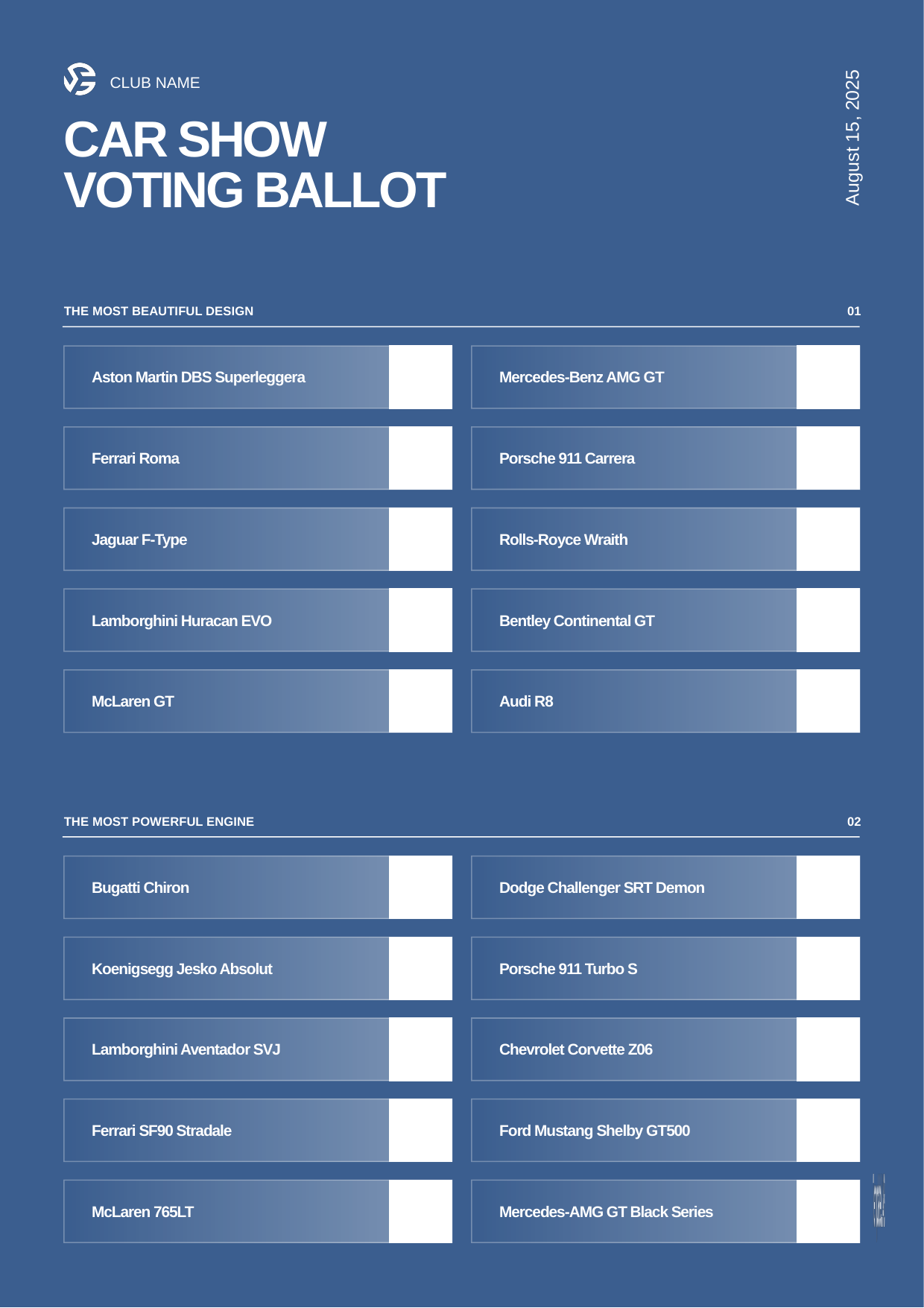

CLUB NAME
CAR SHOW VOTING BALLOT
August 15, 2025
THE MOST BEAUTIFUL DESIGN
01

Aston Martin DBS Superleggera

Ferrari Roma

Jaguar F-Type

Lamborghini Huracan EVO

McLaren GT

Mercedes-Benz AMG GT

Porsche 911 Carrera

Rolls-Royce Wraith

Bentley Continental GT

Audi R8
THE MOST POWERFUL ENGINE
02

Bugatti Chiron

Koenigsegg Jesko Absolut

Lamborghini Aventador SVJ

Ferrari SF90 Stradale

McLaren 765LT

Dodge Challenger SRT Demon

Porsche 911 Turbo S

Chevrolet Corvette Z06

Ford Mustang Shelby GT500

Mercedes-AMG GT Black Series